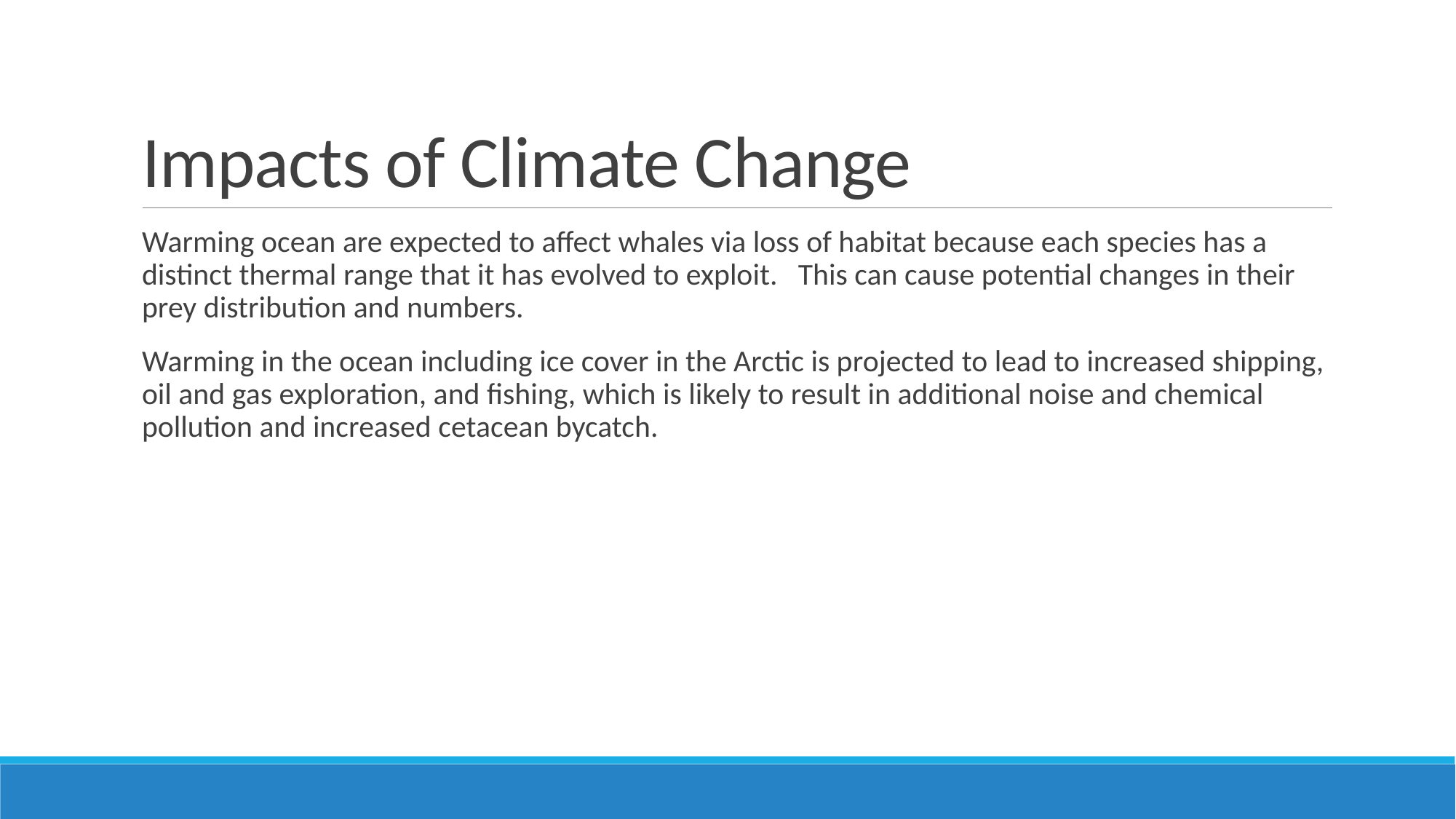

# Impacts of Climate Change
Warming ocean are expected to affect whales via loss of habitat because each species has a distinct thermal range that it has evolved to exploit.   This can cause potential changes in their prey distribution and numbers.
Warming in the ocean including ice cover in the Arctic is projected to lead to increased shipping, oil and gas exploration, and fishing, which is likely to result in additional noise and chemical pollution and increased cetacean bycatch.